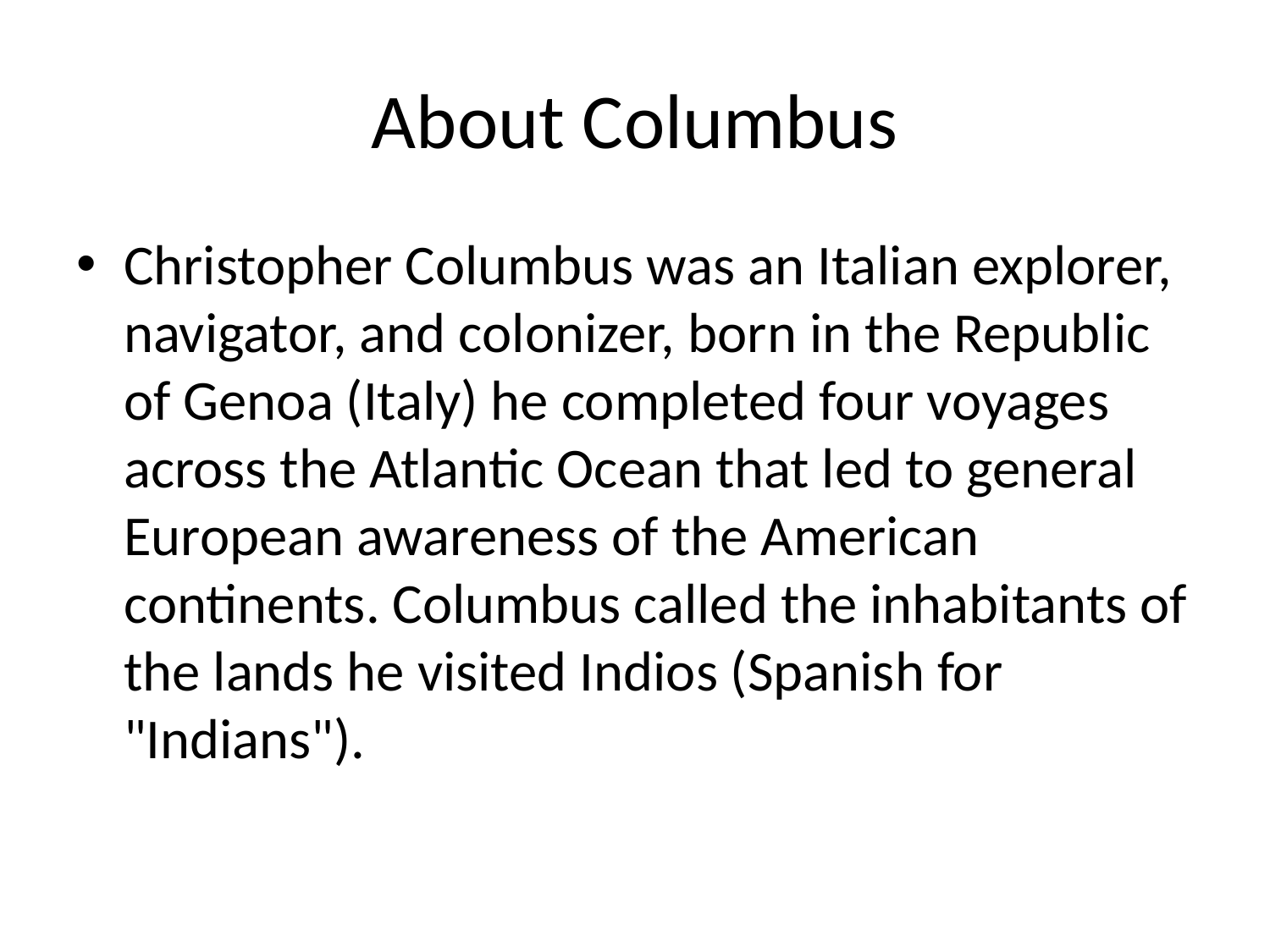

# About Columbus
Christopher Columbus was an Italian explorer, navigator, and colonizer, born in the Republic of Genoa (Italy) he completed four voyages across the Atlantic Ocean that led to general European awareness of the American continents. Columbus called the inhabitants of the lands he visited Indios (Spanish for "Indians").